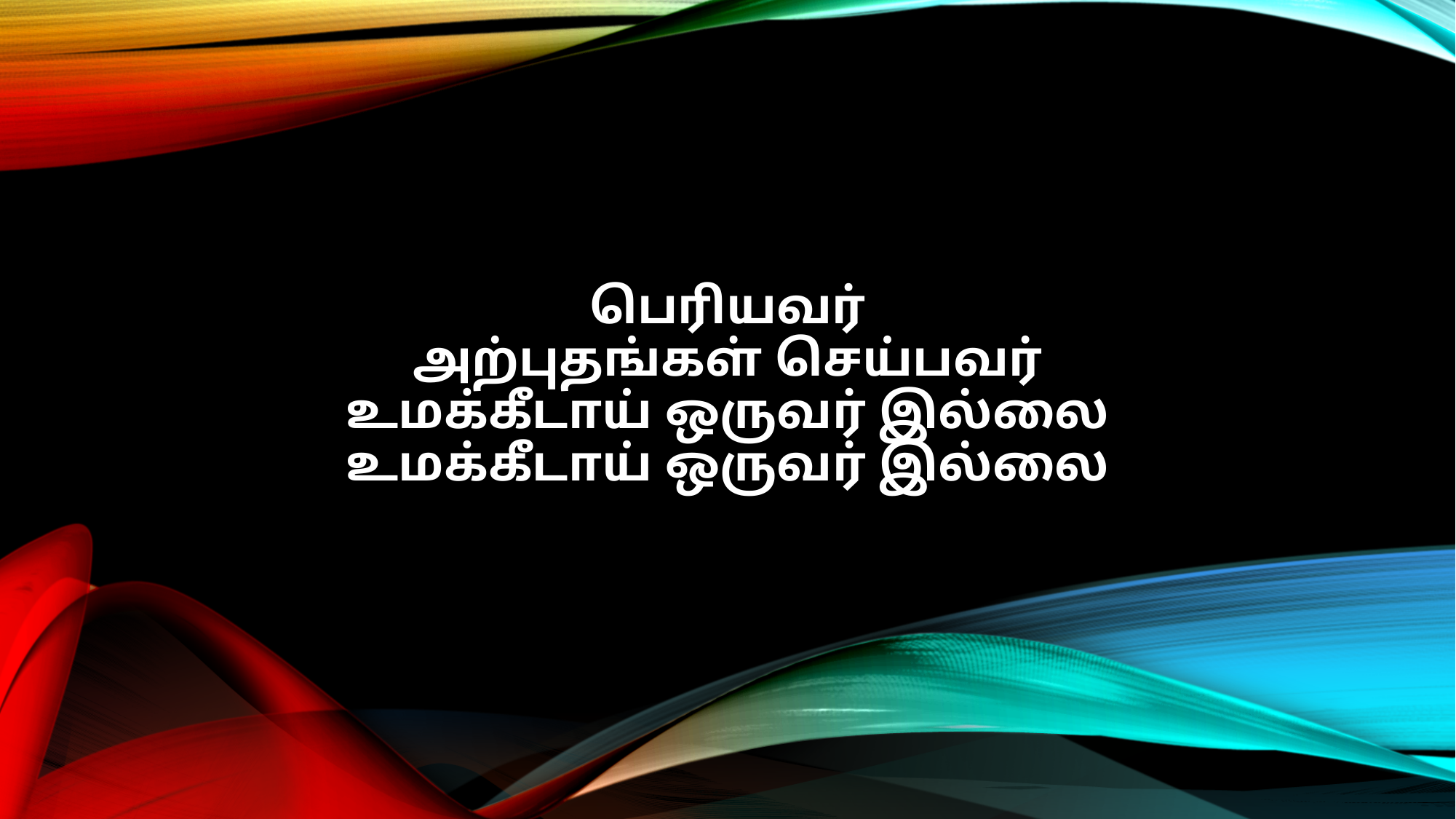

பெரியவர்
அற்புதங்கள் செய்பவர்
உமக்கீடாய் ஒருவர் இல்லை
உமக்கீடாய் ஒருவர் இல்லை